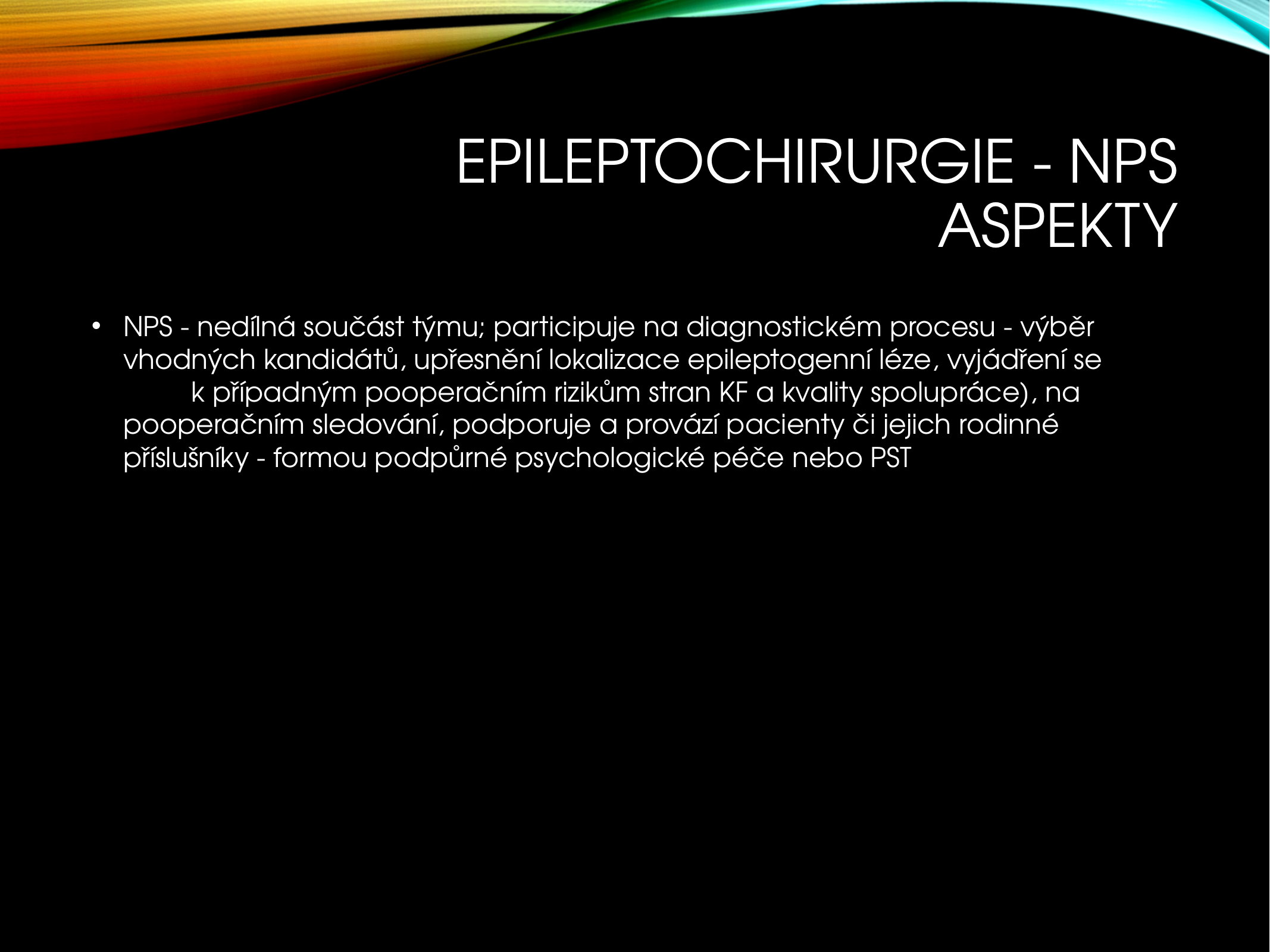

# Epileptochirurgie - NPS aspekty
NPS - nedílná součást týmu; participuje na diagnostickém procesu - výběr vhodných kandidátů, upřesnění lokalizace epileptogenní léze, vyjádření se                   k případným pooperačním rizikům stran KF a kvality spolupráce), na pooperačním sledování, podporuje a provází pacienty či jejich rodinné příslušníky - formou podpůrné psychologické péče nebo PST